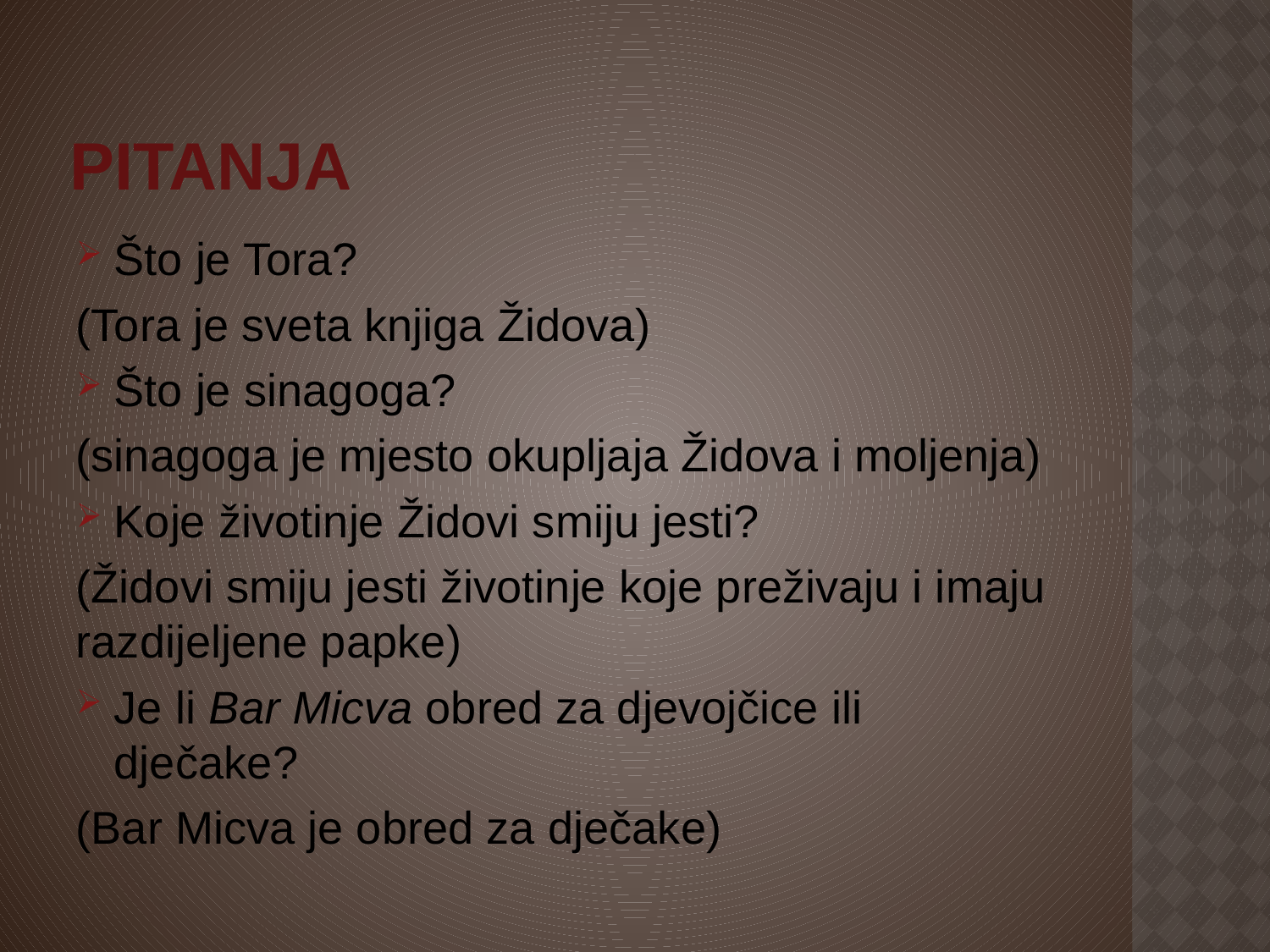

# pitanja
Što je Tora?
(Tora je sveta knjiga Židova)
Što je sinagoga?
(sinagoga je mjesto okupljaja Židova i moljenja)
Koje životinje Židovi smiju jesti?
(Židovi smiju jesti životinje koje preživaju i imaju razdijeljene papke)
Je li Bar Micva obred za djevojčice ili dječake?
(Bar Micva je obred za dječake)